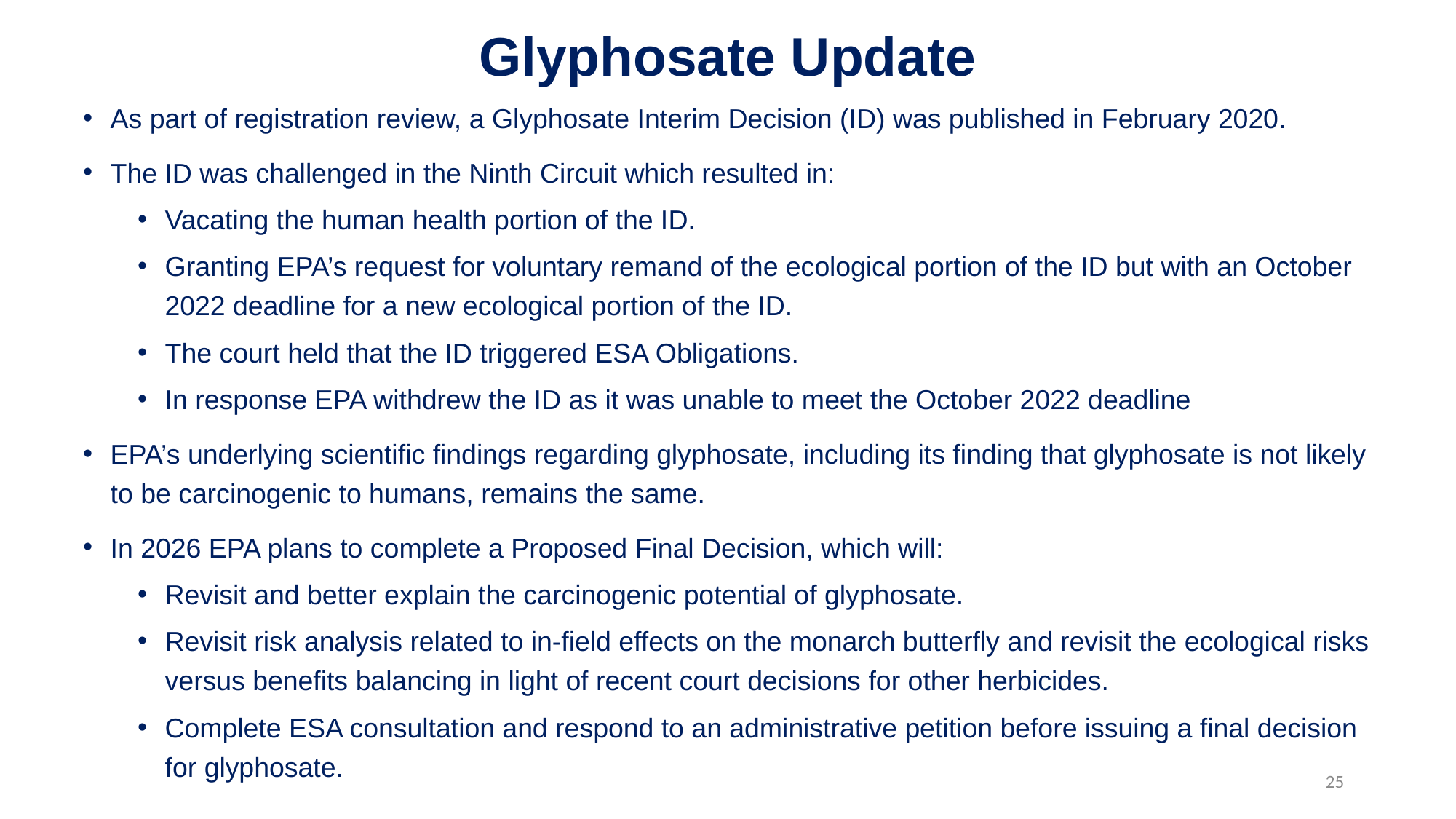

# Glyphosate Update
As part of registration review, a Glyphosate Interim Decision (ID) was published in February 2020.
The ID was challenged in the Ninth Circuit which resulted in:
Vacating the human health portion of the ID.
Granting EPA’s request for voluntary remand of the ecological portion of the ID but with an October 2022 deadline for a new ecological portion of the ID.
The court held that the ID triggered ESA Obligations.
In response EPA withdrew the ID as it was unable to meet the October 2022 deadline
EPA’s underlying scientific findings regarding glyphosate, including its finding that glyphosate is not likely to be carcinogenic to humans, remains the same.
In 2026 EPA plans to complete a Proposed Final Decision, which will:
Revisit and better explain the carcinogenic potential of glyphosate.
Revisit risk analysis related to in-field effects on the monarch butterfly and revisit the ecological risks versus benefits balancing in light of recent court decisions for other herbicides.
Complete ESA consultation and respond to an administrative petition before issuing a final decision for glyphosate.
25